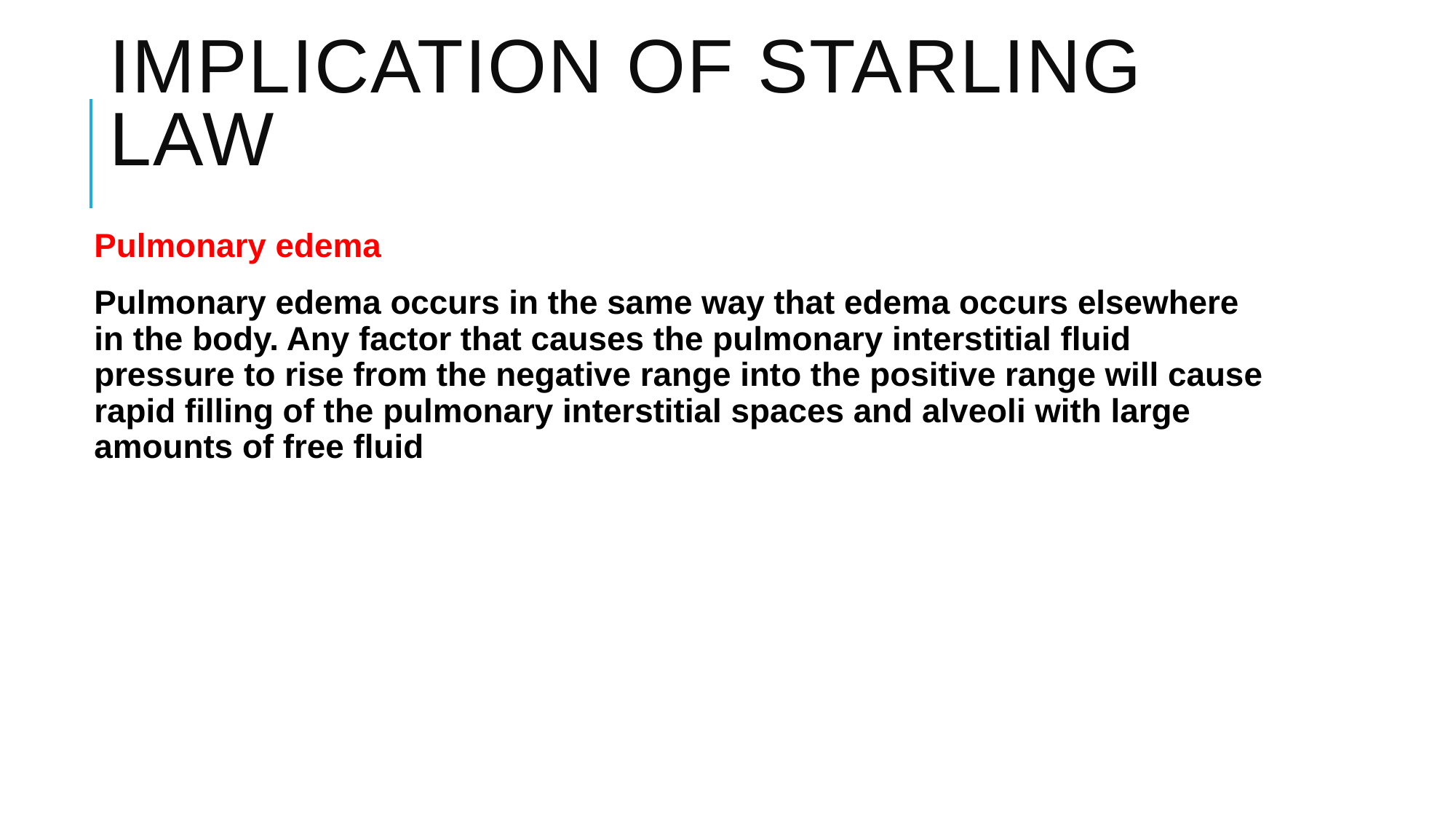

# Implication of starling law
Pulmonary edema
Pulmonary edema occurs in the same way that edema occurs elsewhere in the body. Any factor that causes the pulmonary interstitial fluid pressure to rise from the negative range into the positive range will cause rapid filling of the pulmonary interstitial spaces and alveoli with large amounts of free fluid